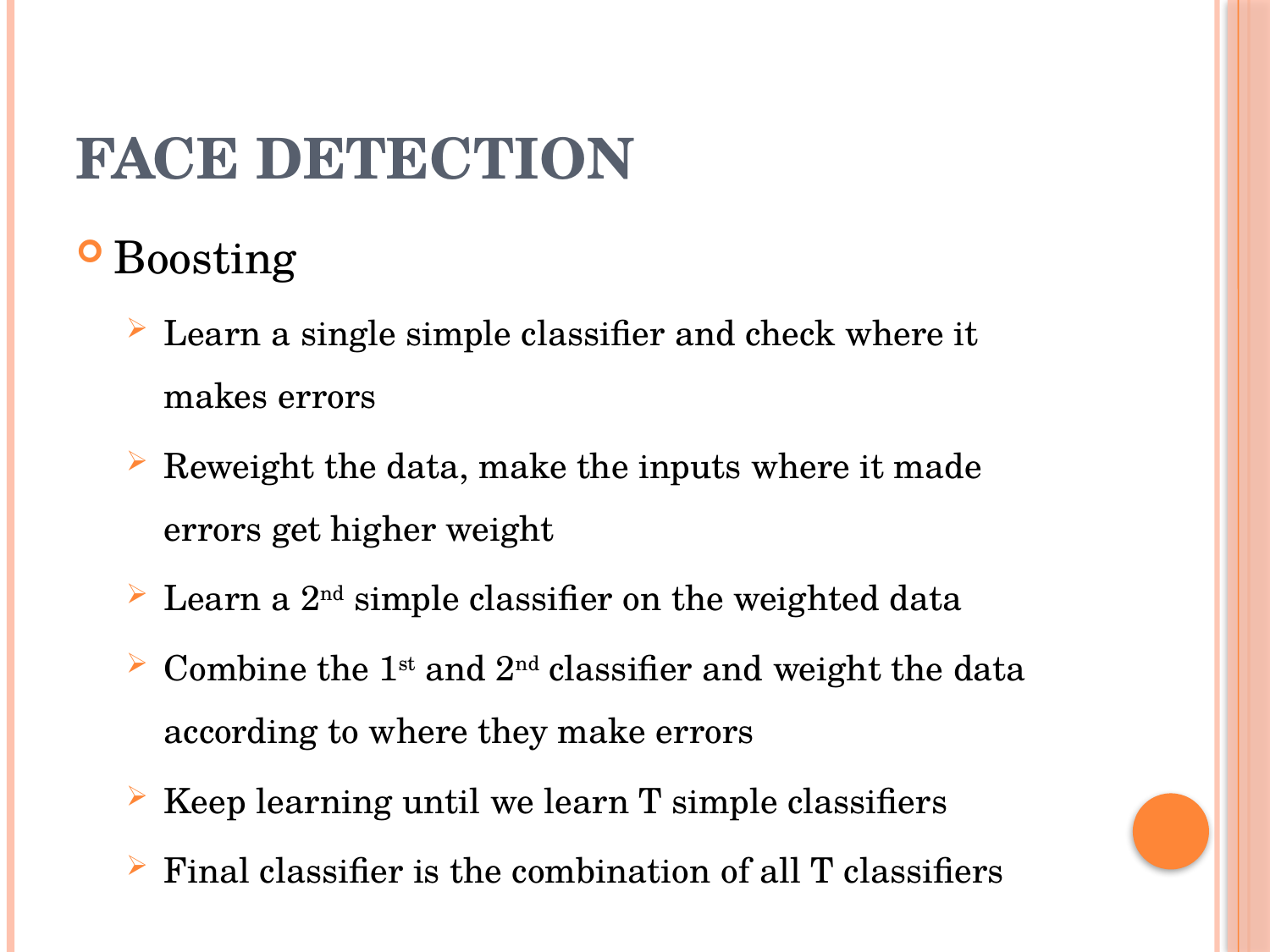

# Face detection
Boosting
Learn a single simple classifier and check where it makes errors
Reweight the data, make the inputs where it made errors get higher weight
Learn a 2nd simple classifier on the weighted data
Combine the 1st and 2nd classifier and weight the data according to where they make errors
Keep learning until we learn T simple classifiers
Final classifier is the combination of all T classifiers